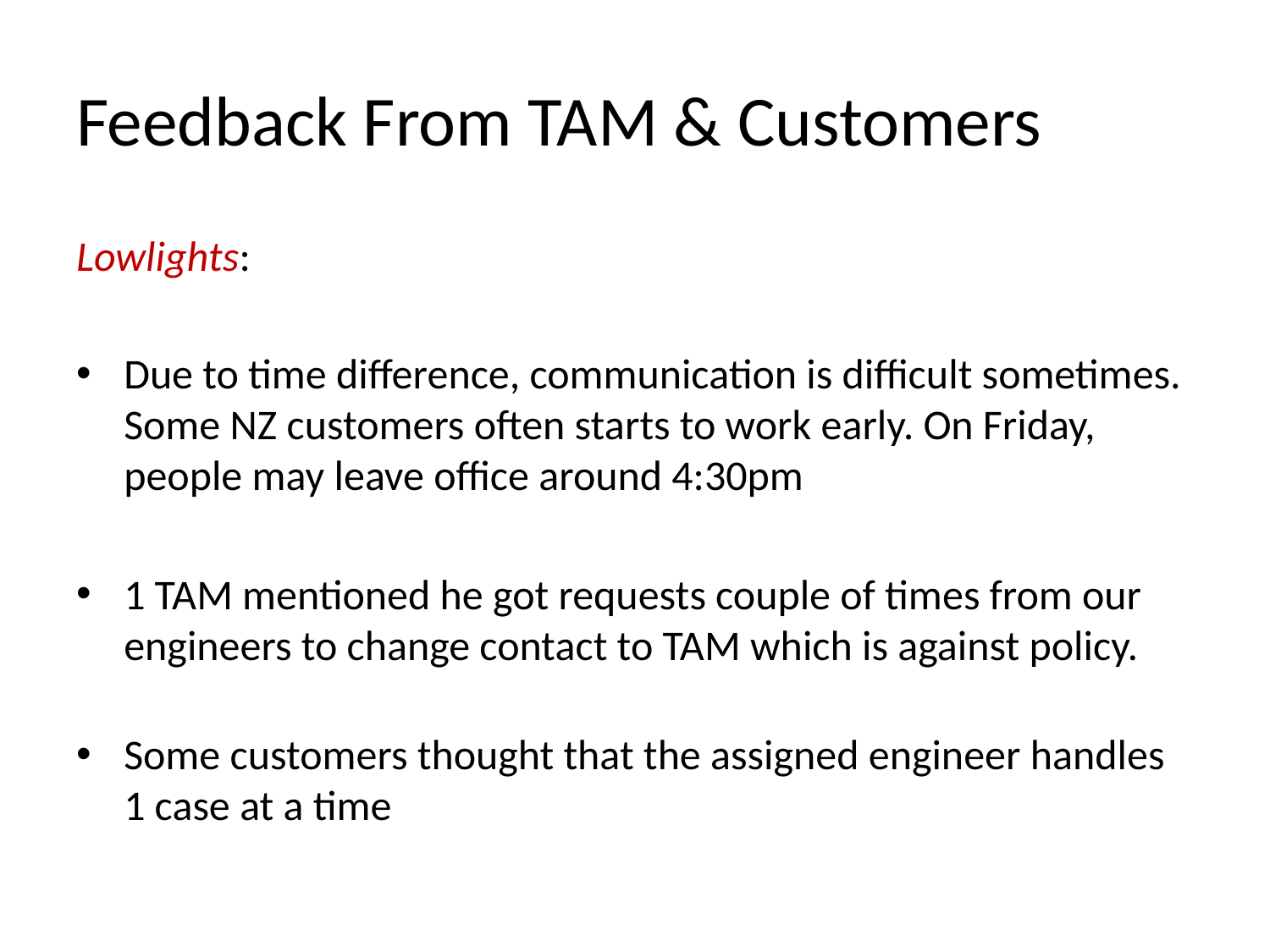

# Feedback From TAM & Customers
Lowlights:

Due to time difference, communication is difficult sometimes. Some NZ customers often starts to work early. On Friday, people may leave office around 4:30pm

1 TAM mentioned he got requests couple of times from our engineers to change contact to TAM which is against policy.
Some customers thought that the assigned engineer handles 1 case at a time